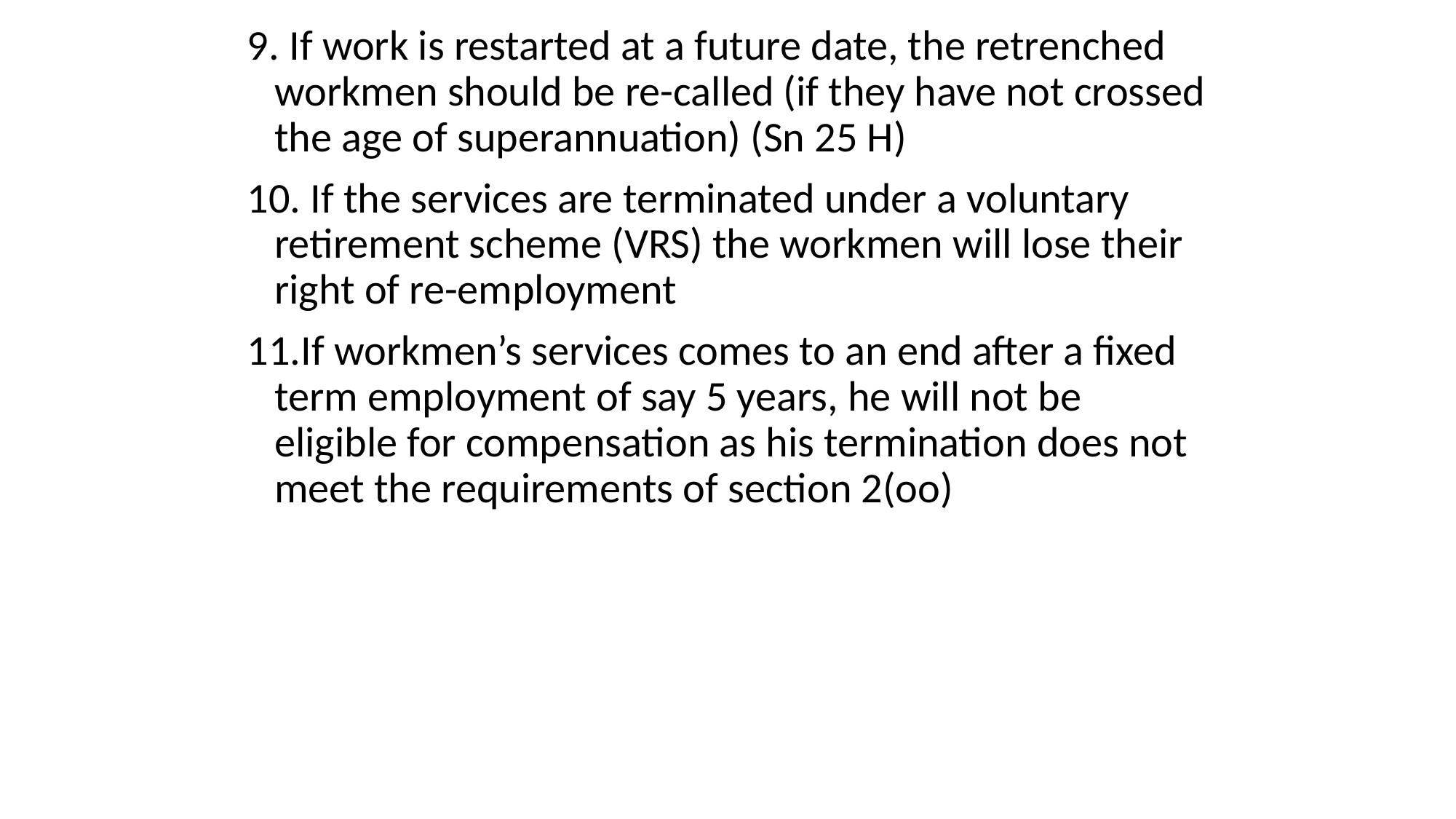

9. If work is restarted at a future date, the retrenched workmen should be re-called (if they have not crossed the age of superannuation) (Sn 25 H)
10. If the services are terminated under a voluntary retirement scheme (VRS) the workmen will lose their right of re-employment
11.If workmen’s services comes to an end after a fixed term employment of say 5 years, he will not be eligible for compensation as his termination does not meet the requirements of section 2(oo)